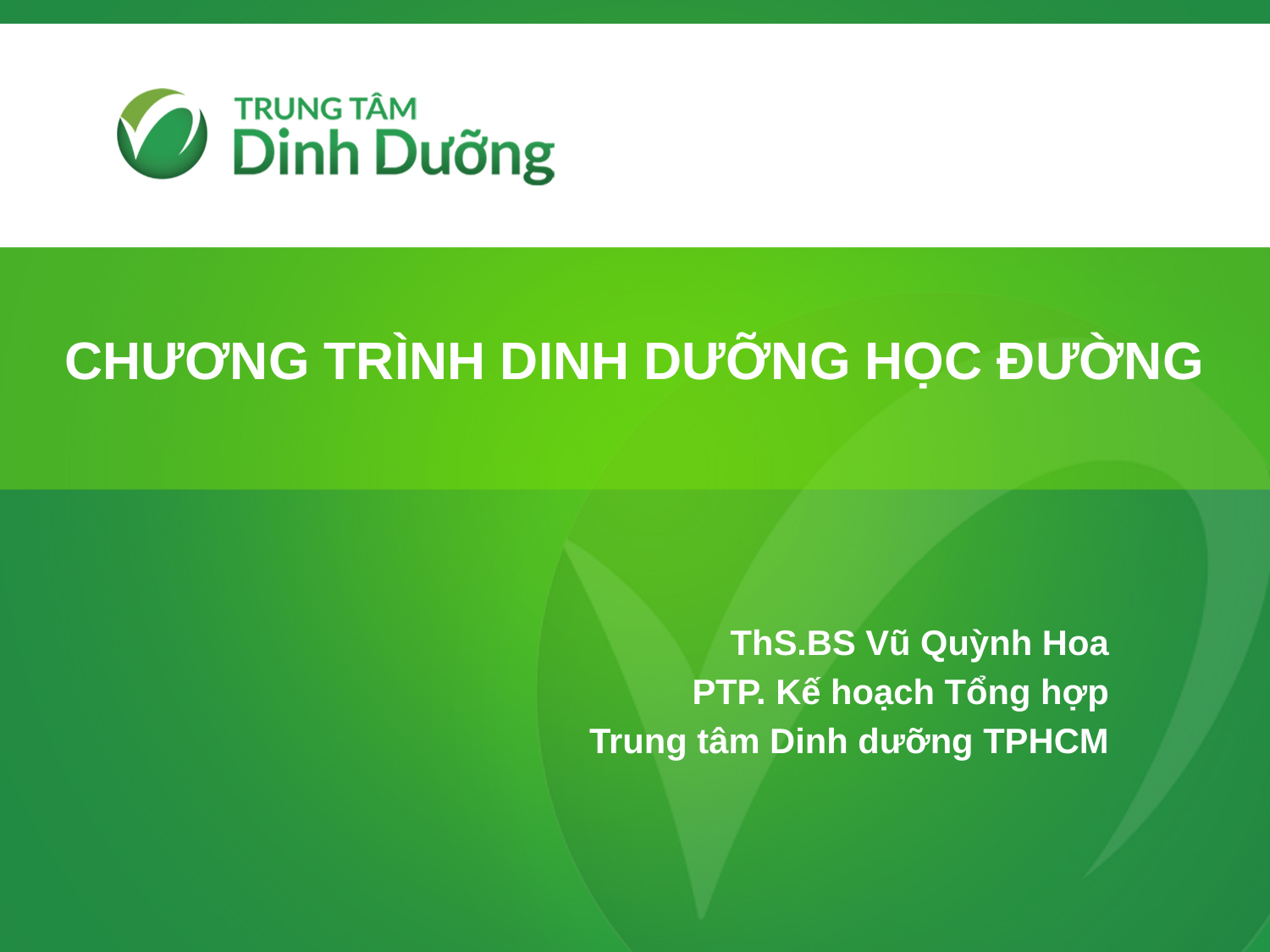

# CHƯƠNG TRÌNH DINH DƯỠNG HỌC ĐƯỜNG
ThS.BS Vũ Quỳnh Hoa
PTP. Kế hoạch Tổng hợp
Trung tâm Dinh dưỡng TPHCM